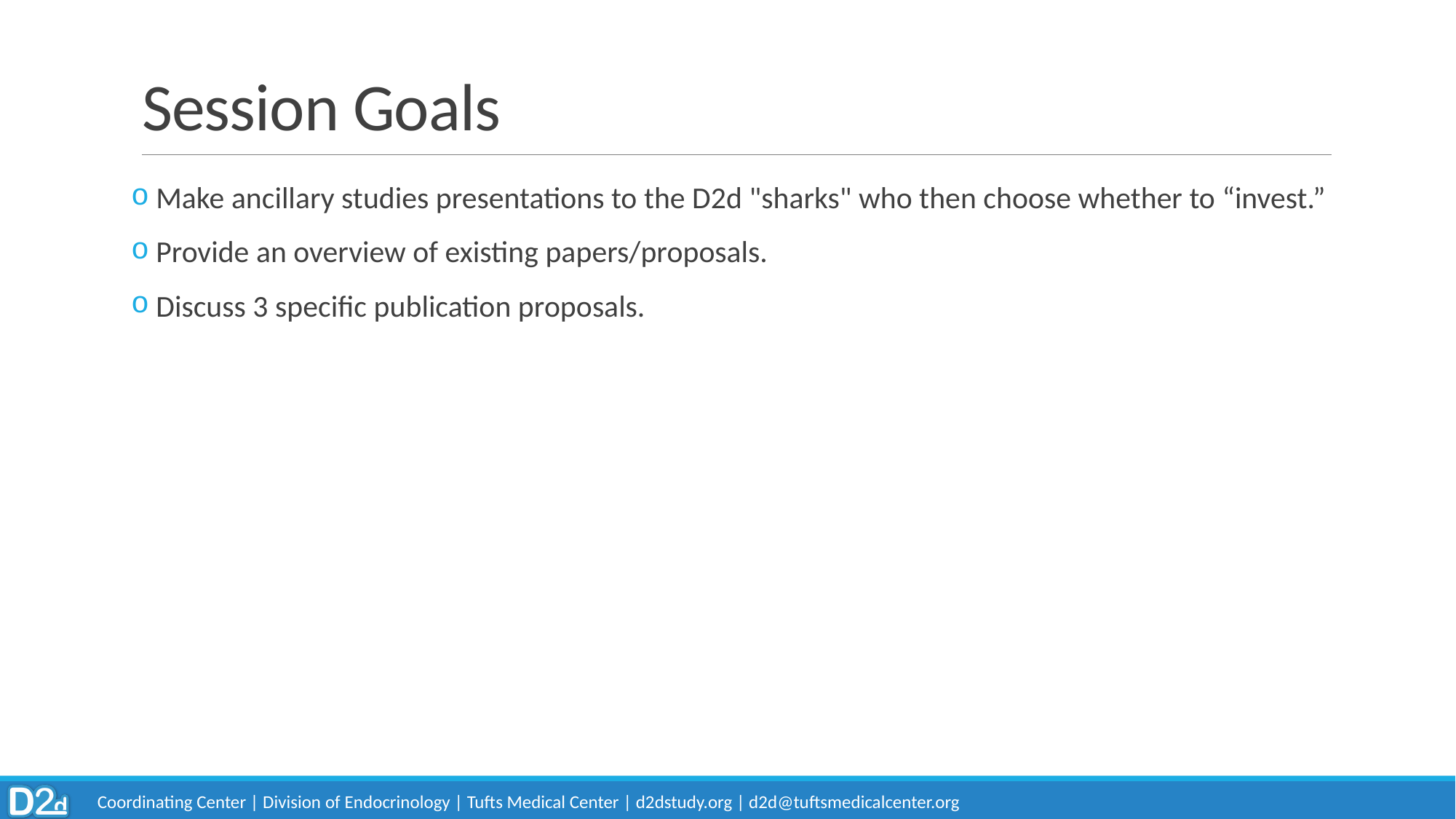

# Session Goals
 Make ancillary studies presentations to the D2d "sharks" who then choose whether to “invest.”
 Provide an overview of existing papers/proposals.
 Discuss 3 specific publication proposals.